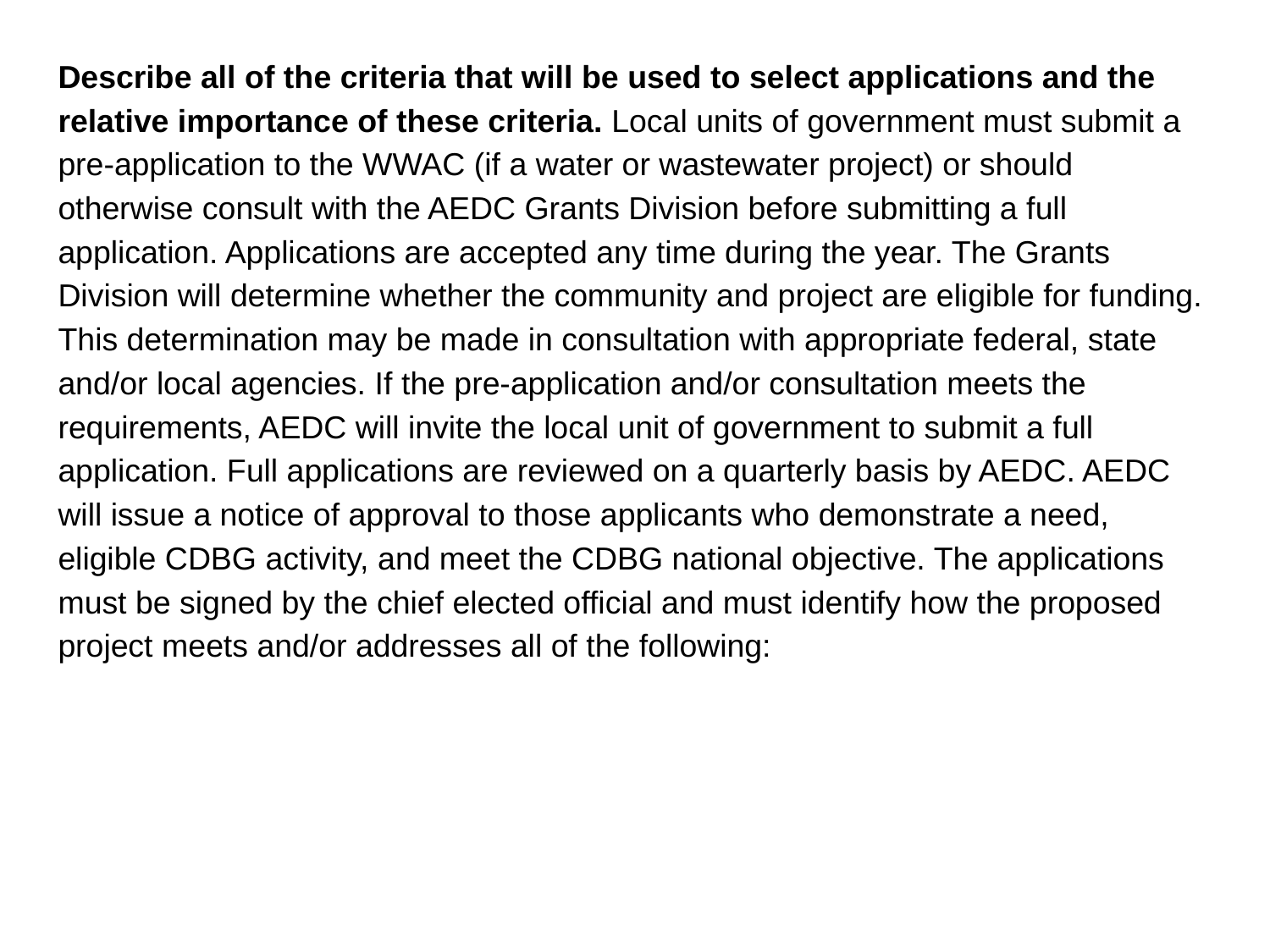

Describe all of the criteria that will be used to select applications and the relative importance of these criteria. Local units of government must submit a pre-application to the WWAC (if a water or wastewater project) or should otherwise consult with the AEDC Grants Division before submitting a full application. Applications are accepted any time during the year. The Grants Division will determine whether the community and project are eligible for funding. This determination may be made in consultation with appropriate federal, state and/or local agencies. If the pre-application and/or consultation meets the requirements, AEDC will invite the local unit of government to submit a full application. Full applications are reviewed on a quarterly basis by AEDC. AEDC will issue a notice of approval to those applicants who demonstrate a need, eligible CDBG activity, and meet the CDBG national objective. The applications must be signed by the chief elected official and must identify how the proposed project meets and/or addresses all of the following: